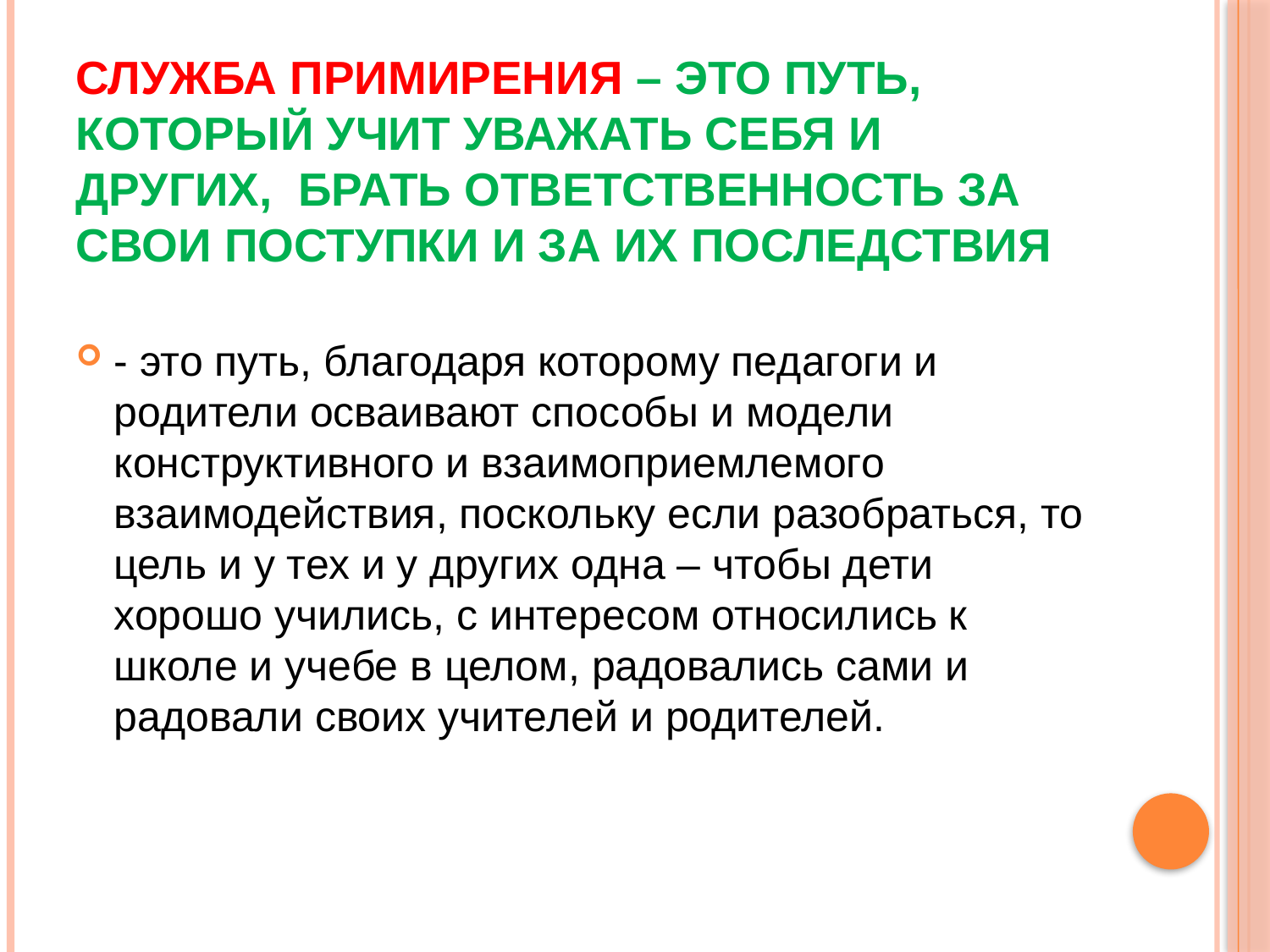

# Служба примирения – это путь, который учит уважать себя и других,  брать ответственность за свои поступки и за их последствия
- это путь, благодаря которому педагоги и родители осваивают способы и модели конструктивного и взаимоприемлемого взаимодействия, поскольку если разобраться, то цель и у тех и у других одна – чтобы дети хорошо учились, с интересом относились к школе и учебе в целом, радовались сами и радовали своих учителей и родителей.